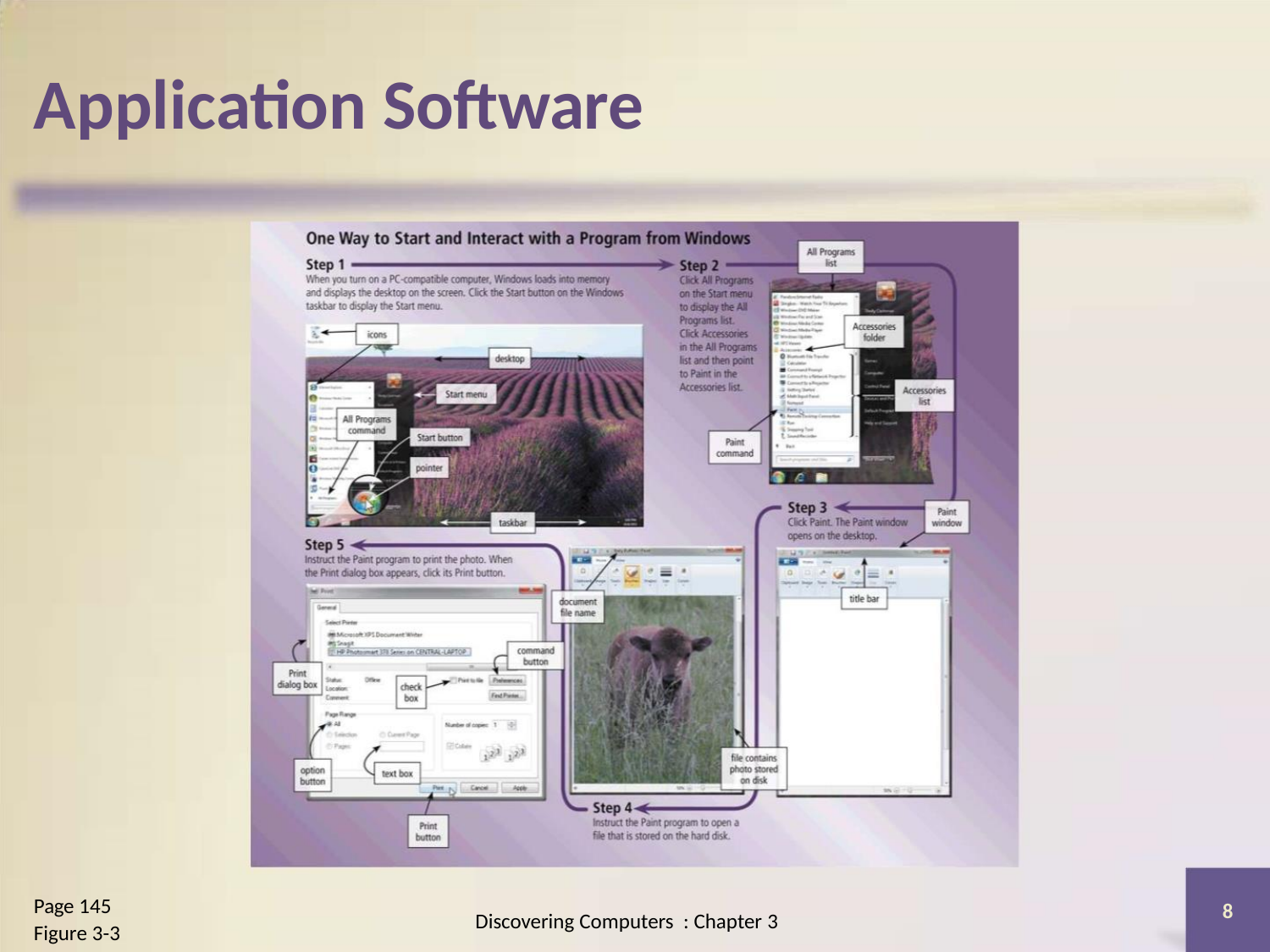

Application Software
Page 145
Figure 3-3
8
Discovering Computers  : Chapter 3